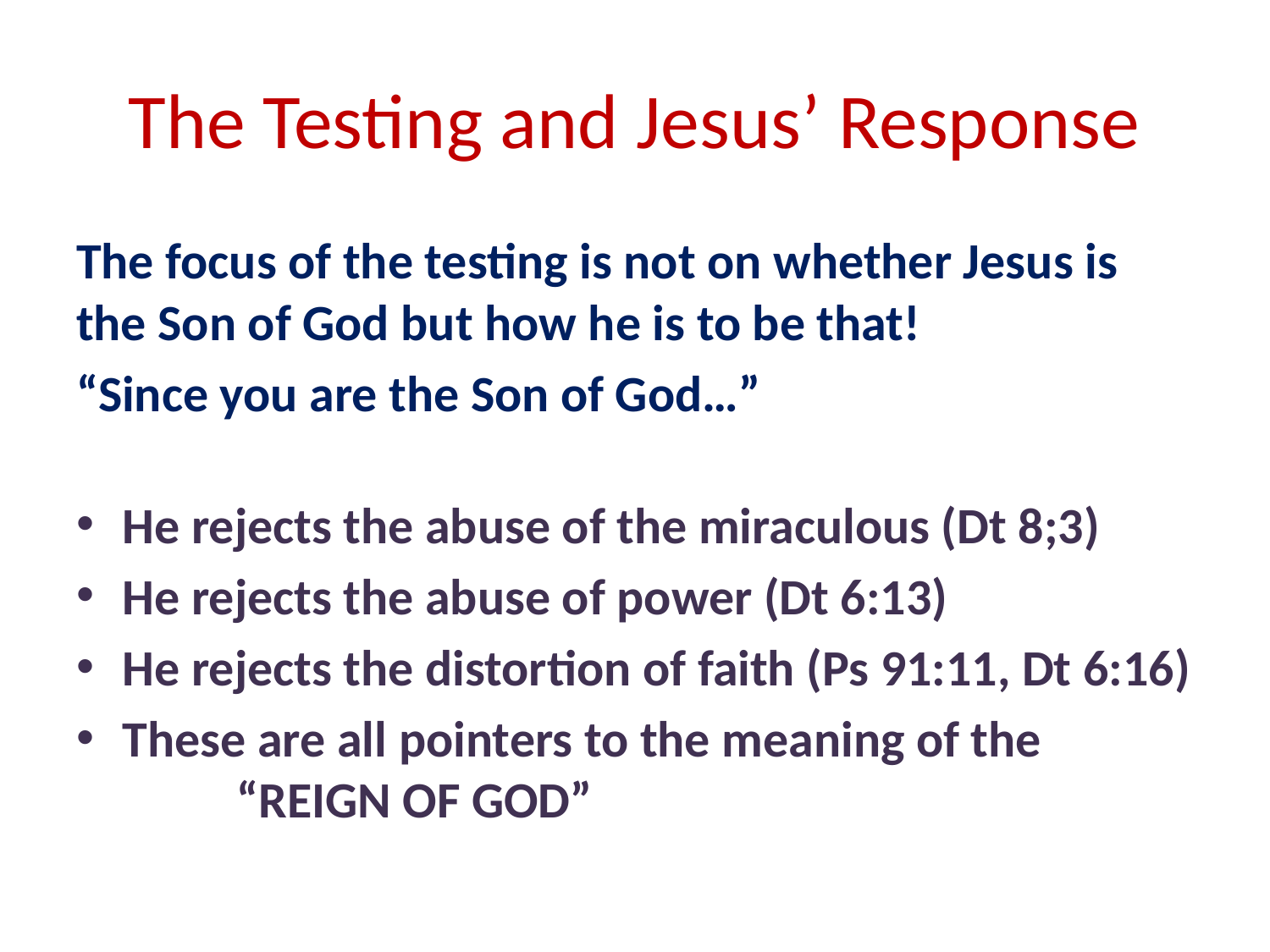

# The Testing and Jesus’ Response
The focus of the testing is not on whether Jesus is the Son of God but how he is to be that!
“Since you are the Son of God…”
He rejects the abuse of the miraculous (Dt 8;3)
He rejects the abuse of power (Dt 6:13)
He rejects the distortion of faith (Ps 91:11, Dt 6:16)
These are all pointers to the meaning of the 		“REIGN OF GOD”